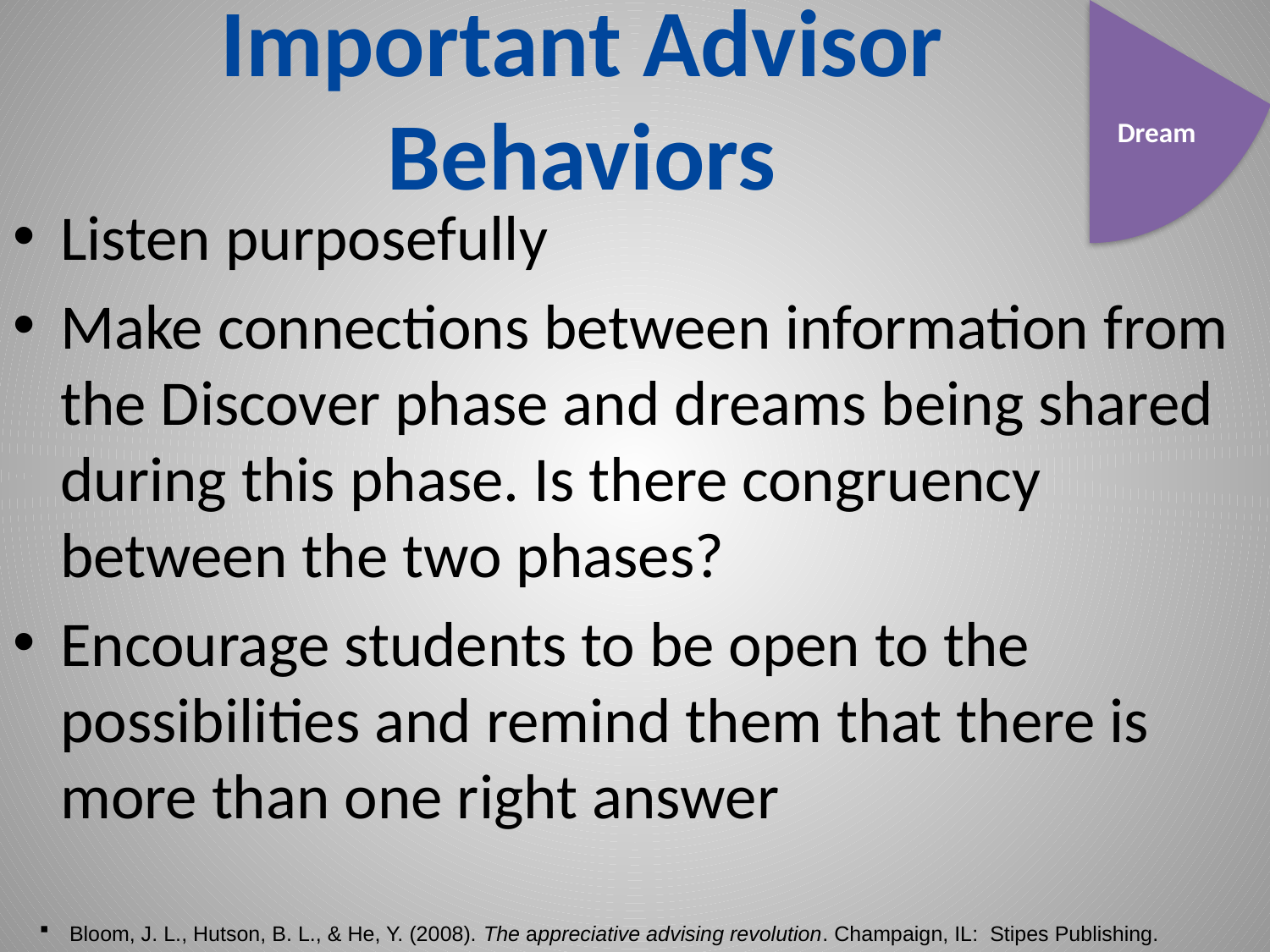

# Important Advisor Behaviors

Dream
Listen purposefully
Make connections between information from the Discover phase and dreams being shared during this phase. Is there congruency between the two phases?
Encourage students to be open to the possibilities and remind them that there is more than one right answer
Bloom, J. L., Hutson, B. L., & He, Y. (2008). The appreciative advising revolution. Champaign, IL:  Stipes Publishing.